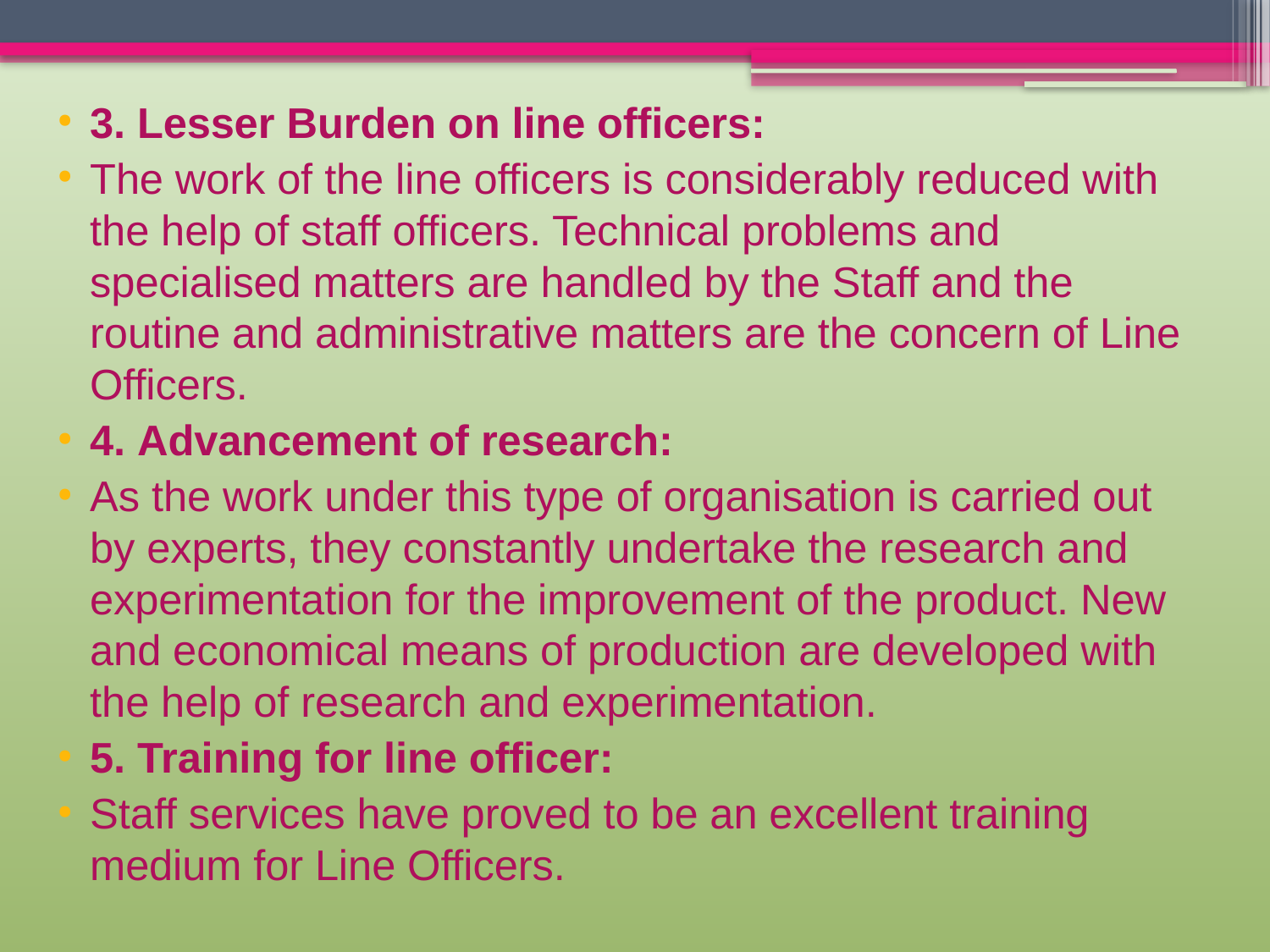

3. Lesser Burden on line officers:
The work of the line officers is considerably reduced with the help of staff officers. Technical problems and specialised matters are handled by the Staff and the routine and administrative matters are the concern of Line Officers.
4. Advancement of research:
As the work under this type of organisation is carried out by experts, they constantly undertake the research and experimentation for the improvement of the product. New and economical means of production are developed with the help of research and experimentation.
5. Training for line officer:
Staff services have proved to be an excellent training medium for Line Officers.